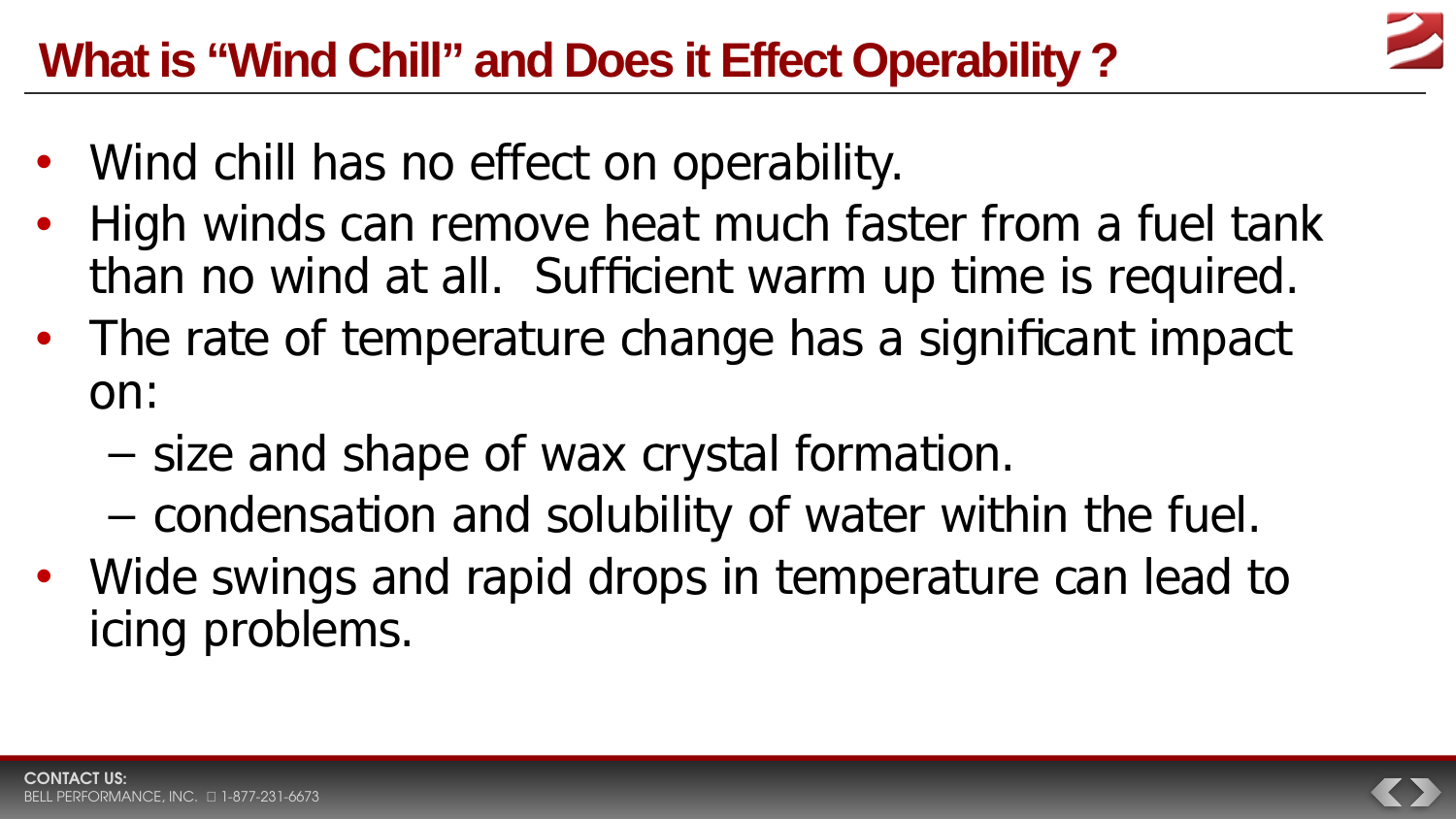

# What is “Wind Chill” and Does it Effect Operability ?
Wind chill has no effect on operability.
High winds can remove heat much faster from a fuel tank than no wind at all.  Sufficient warm up time is required.
The rate of temperature change has a significant impact on:
size and shape of wax crystal formation.
condensation and solubility of water within the fuel.
Wide swings and rapid drops in temperature can lead to icing problems.